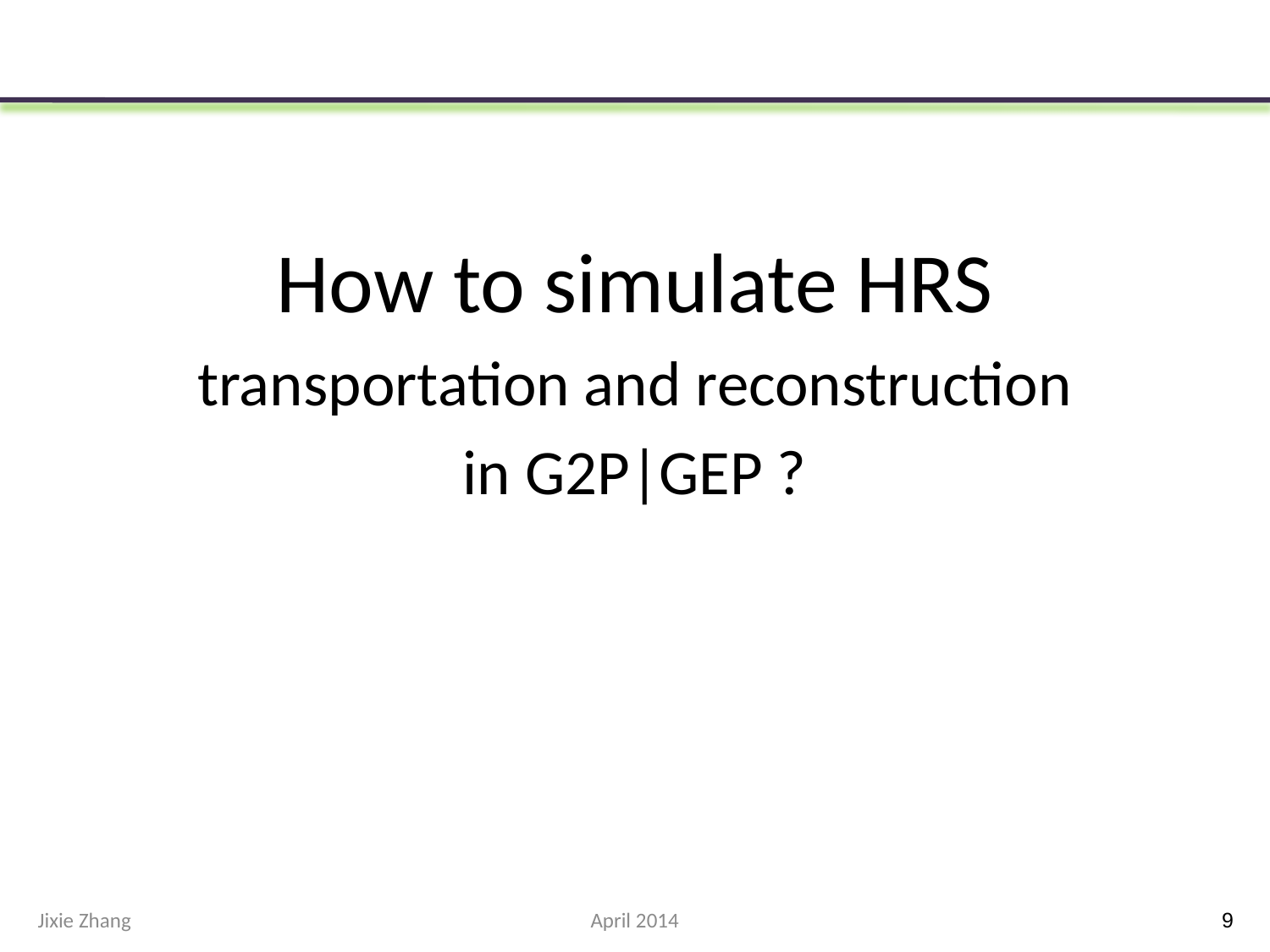

How to simulate HRS
transportation and reconstruction
in G2P|GEP ?
Jixie Zhang
April 2014
9